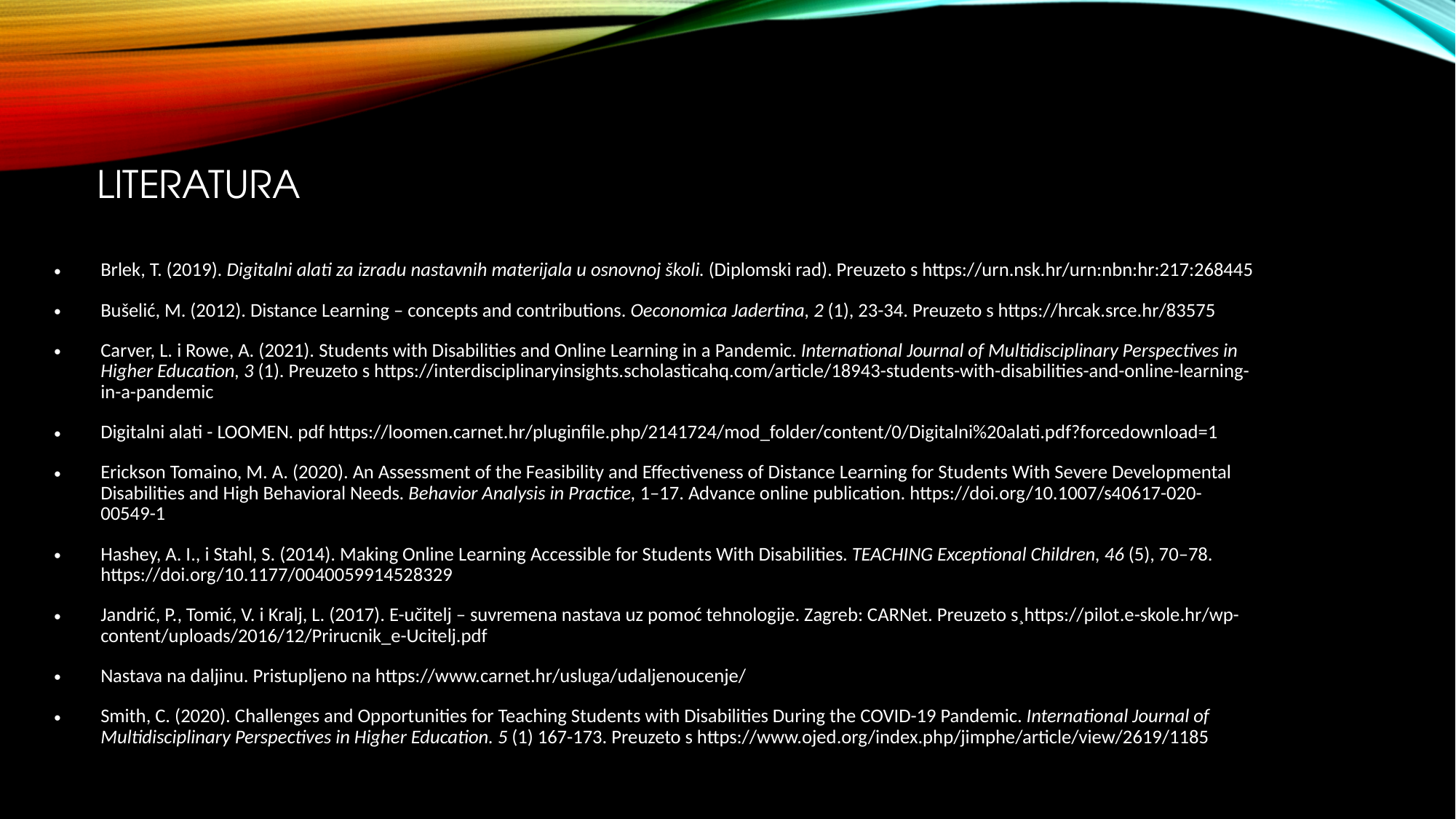

# LITERATURA
Brlek, T. (2019). Digitalni alati za izradu nastavnih materijala u osnovnoj školi. (Diplomski rad). Preuzeto s https://urn.nsk.hr/urn:nbn:hr:217:268445
Bušelić, M. (2012). Distance Learning – concepts and contributions. Oeconomica Jadertina, 2 (1), 23-34. Preuzeto s https://hrcak.srce.hr/83575
Carver, L. i Rowe, A. (2021). Students with Disabilities and Online Learning in a Pandemic. International Journal of Multidisciplinary Perspectives in Higher Education, 3 (1). Preuzeto s https://interdisciplinaryinsights.scholasticahq.com/article/18943-students-with-disabilities-and-online-learning-in-a-pandemic
Digitalni alati - LOOMEN. pdf https://loomen.carnet.hr/pluginfile.php/2141724/mod_folder/content/0/Digitalni%20alati.pdf?forcedownload=1
Erickson Tomaino, M. A. (2020). An Assessment of the Feasibility and Effectiveness of Distance Learning for Students With Severe Developmental Disabilities and High Behavioral Needs. Behavior Analysis in Practice, 1–17. Advance online publication. https://doi.org/10.1007/s40617-020-00549-1
Hashey, A. I., i Stahl, S. (2014). Making Online Learning Accessible for Students With Disabilities. TEACHING Exceptional Children, 46 (5), 70–78. https://doi.org/10.1177/0040059914528329
Jandrić, P., Tomić, V. i Kralj, L. (2017). E-učitelj – suvremena nastava uz pomoć tehnologije. Zagreb: CARNet. Preuzeto s¸https://pilot.e-skole.hr/wp-content/uploads/2016/12/Prirucnik_e-Ucitelj.pdf
Nastava na daljinu. Pristupljeno na https://www.carnet.hr/usluga/udaljenoucenje/
Smith, C. (2020). Challenges and Opportunities for Teaching Students with Disabilities During the COVID-19 Pandemic. International Journal of Multidisciplinary Perspectives in Higher Education. 5 (1) 167-173. Preuzeto s https://www.ojed.org/index.php/jimphe/article/view/2619/1185